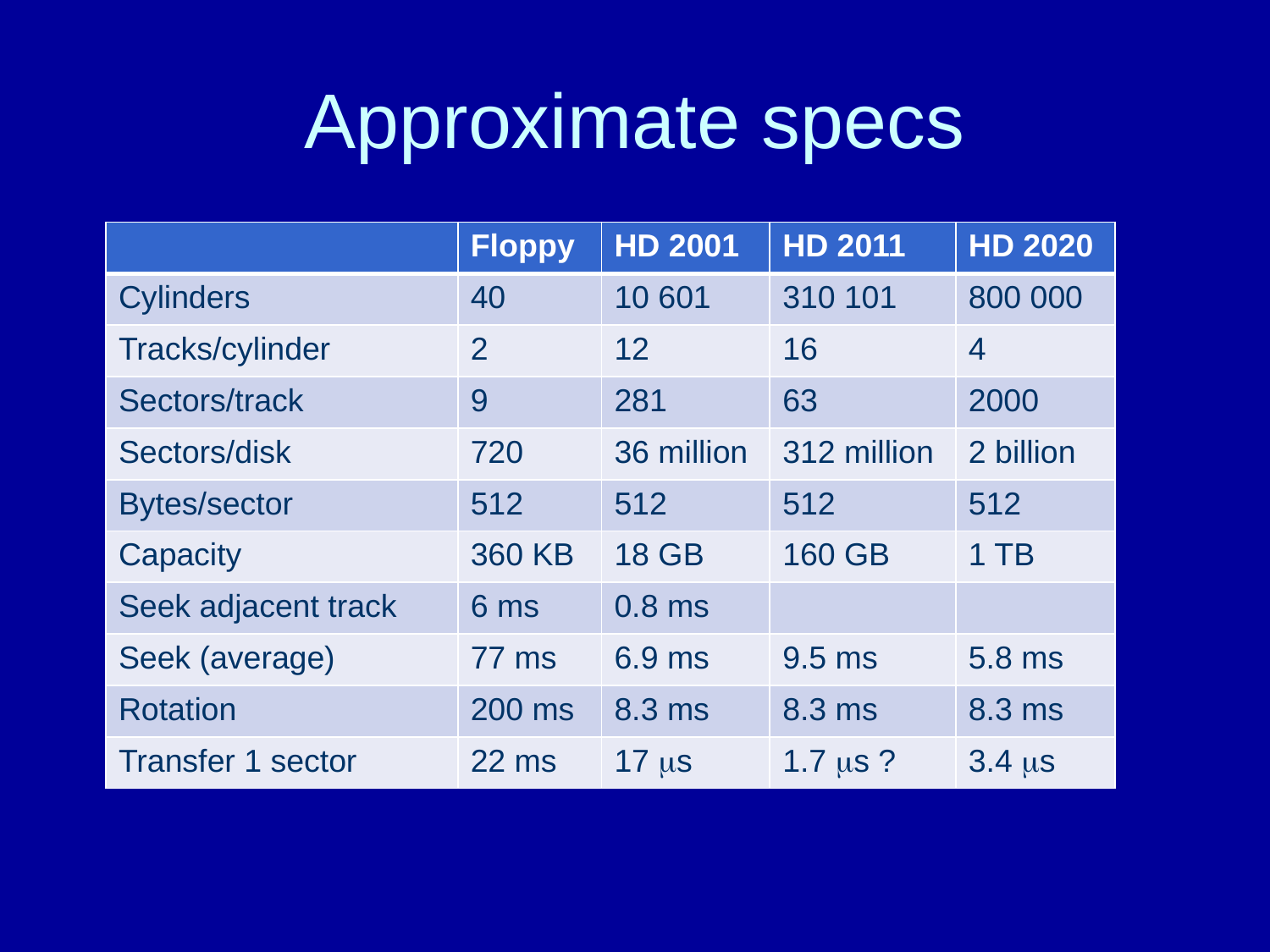

# Approximate specs
|  | Floppy | HD 2001 | HD 2011 | HD 2020 |
| --- | --- | --- | --- | --- |
| Cylinders | 40 | 10 601 | 310 101 | 800 000 |
| Tracks/cylinder | 2 | 12 | 16 | 4 |
| Sectors/track | 9 | 281 | 63 | 2000 |
| Sectors/disk | 720 | 36 million | 312 million | 2 billion |
| Bytes/sector | 512 | 512 | 512 | 512 |
| Capacity | 360 KB | 18 GB | 160 GB | 1 TB |
| Seek adjacent track | 6 ms | 0.8 ms |  |  |
| Seek (average) | 77 ms | 6.9 ms | 9.5 ms | 5.8 ms |
| Rotation | 200 ms | 8.3 ms | 8.3 ms | 8.3 ms |
| Transfer 1 sector | 22 ms | 17 μs | 1.7 μs ? | 3.4 μs |